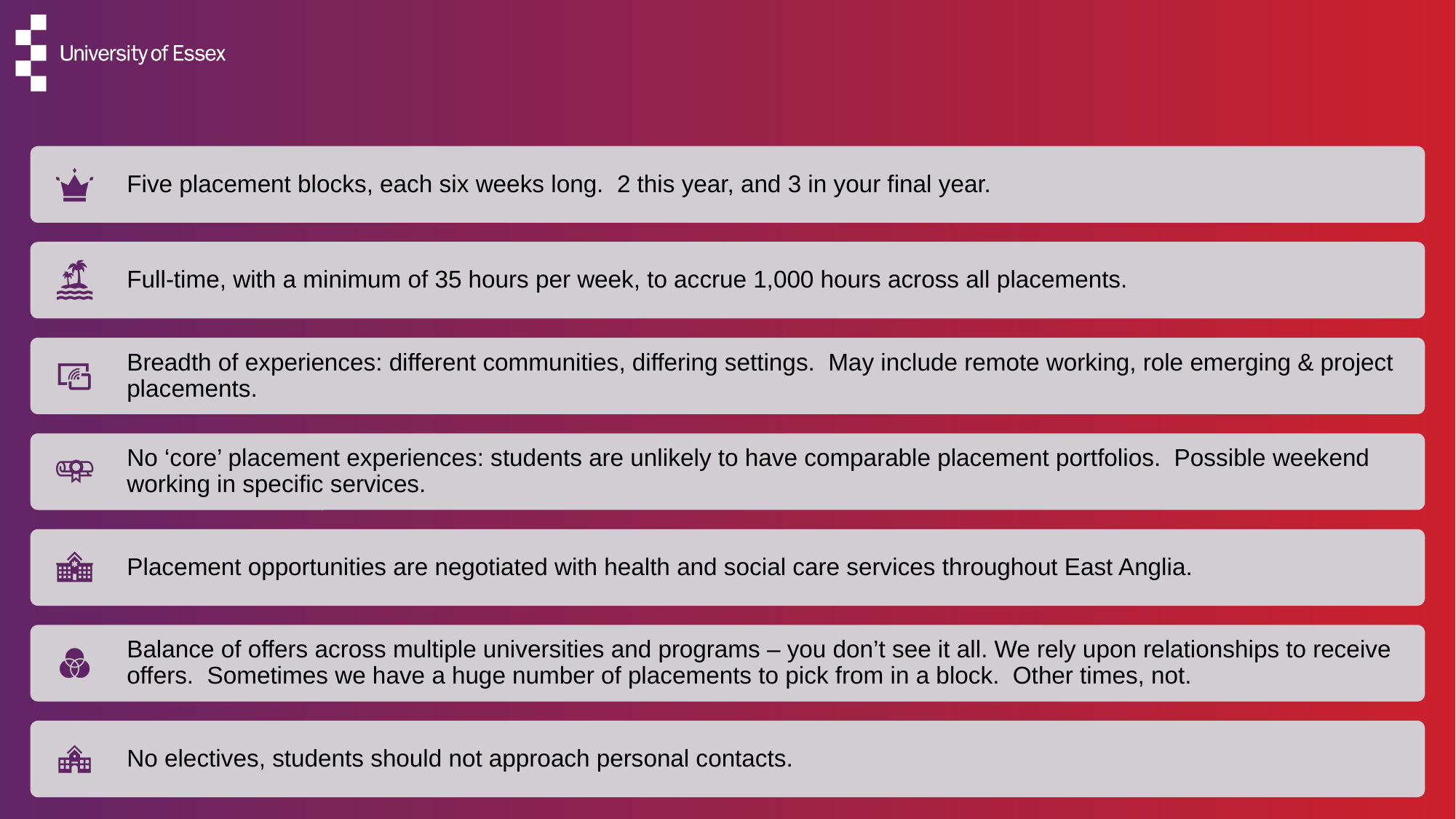

Five placement blocks, each six weeks long.  2 this year, and 3 in your final year.
Full-time, with a minimum of 35 hours per week, to accrue 1,000 hours across all placements.
Breadth of experiences: different communities, differing settings.  May include remote working, role emerging & project placements.
No ‘core’ placement experiences: students are unlikely to have comparable placement portfolios.  Possible weekend working in specific services.
Placement opportunities are negotiated with health and social care services throughout East Anglia.
Balance of offers across multiple universities and programs – you don’t see it all. We rely upon relationships to receive offers.  Sometimes we have a huge number of placements to pick from in a block.  Other times, not.
No electives, students should not approach personal contacts.
#